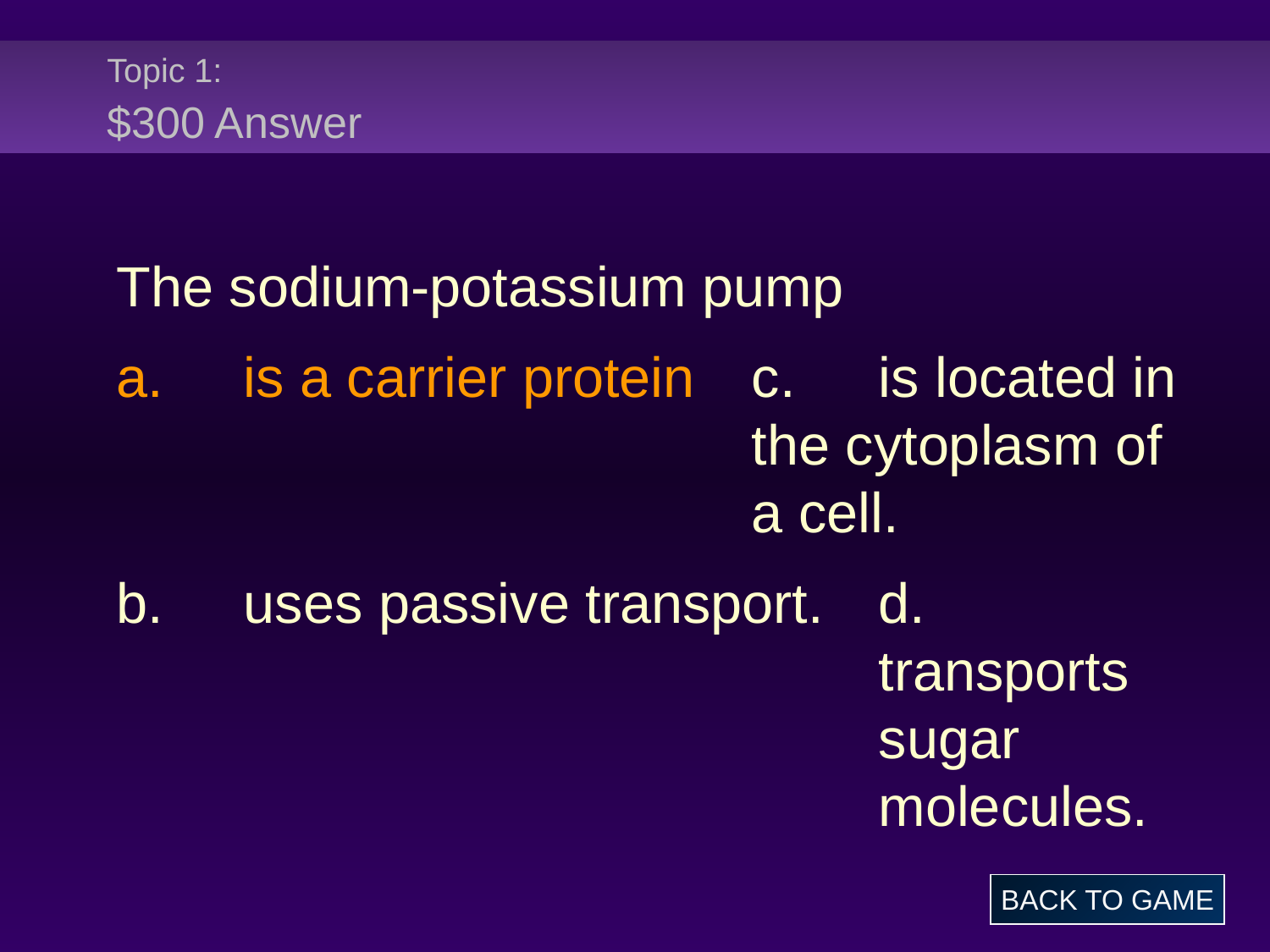

# Topic 1: $300 Answer
The sodium-potassium pump
a.	is a carrier protein	c.	is located in 					the cytoplasm of 					a cell.
b.	uses passive transport.	d.								transports 						sugar 							molecules.
BACK TO GAME